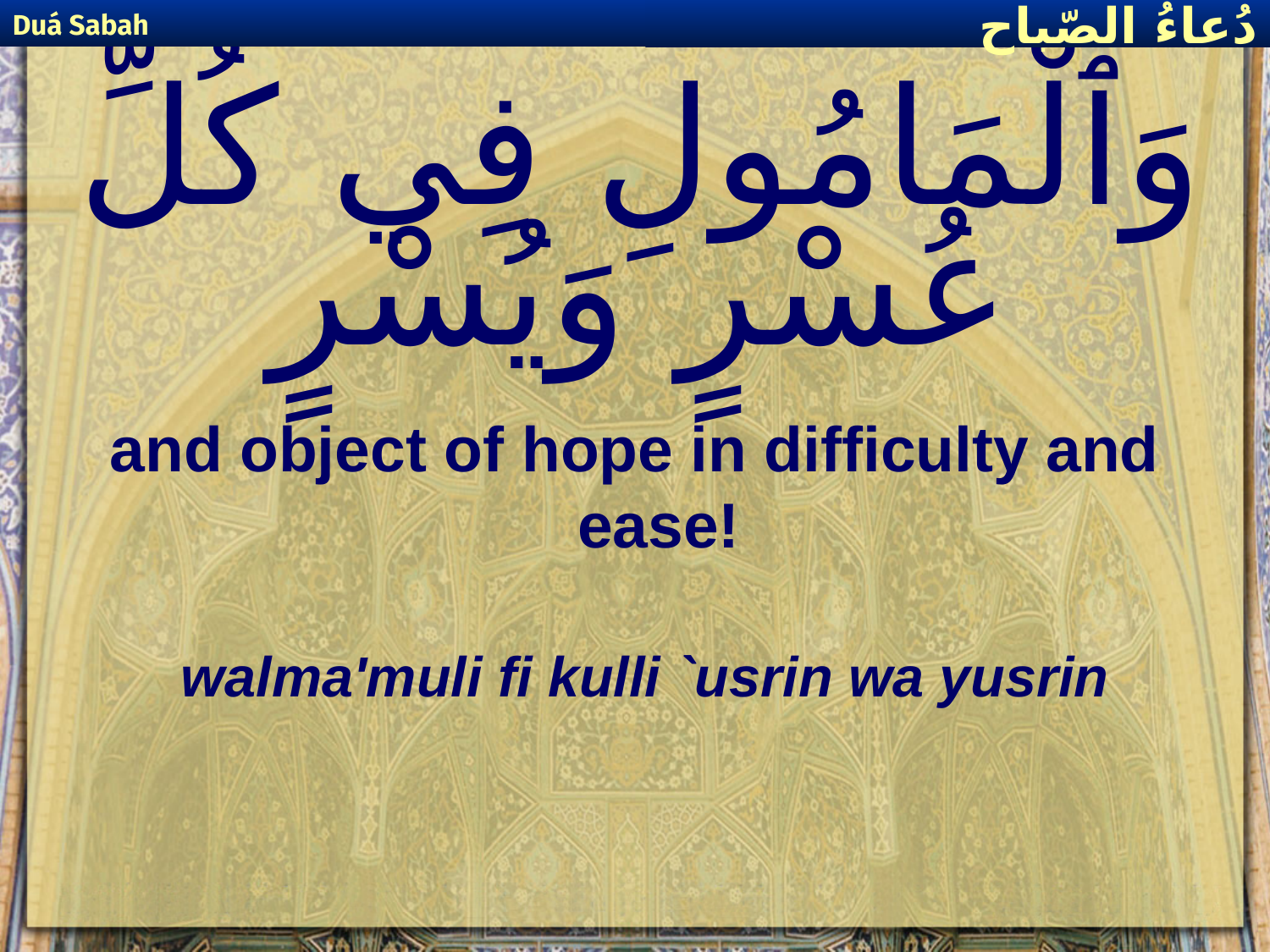

Duá Sabah
دُعاءُ الصّباح
# وَٱلْمَامُولِ فِي كُلِّ عُسْرٍ وَيُسْرٍ
and object of hope in difficulty and ease!
walma'muli fi kulli `usrin wa yusrin